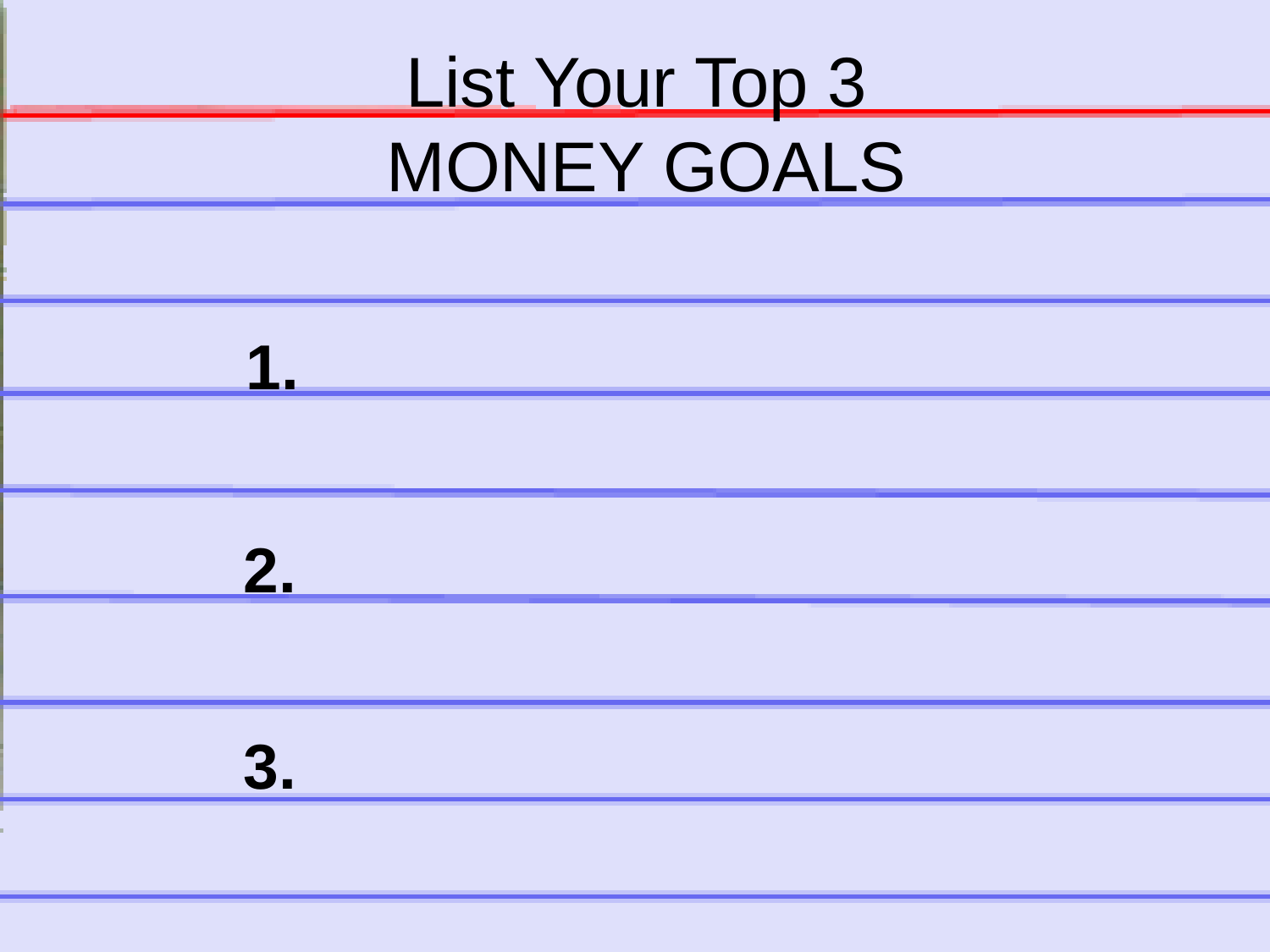

List Your Top 3
MONEY GOALS
1.

2.

3.